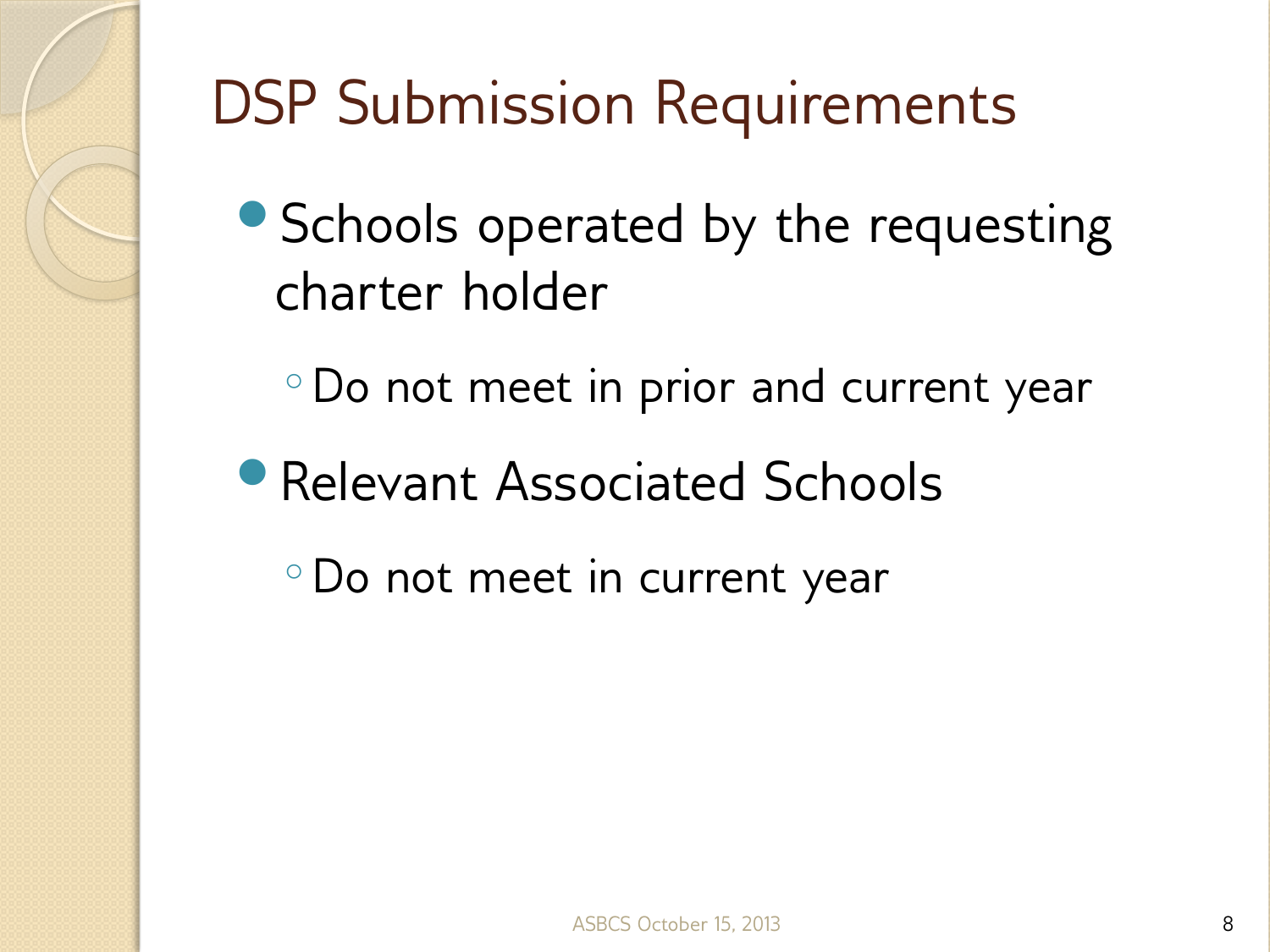

# DSP Submission Requirements
Schools operated by the requesting charter holder
Do not meet in prior and current year
Relevant Associated Schools
Do not meet in current year

ASBCS October 15, 2013
8